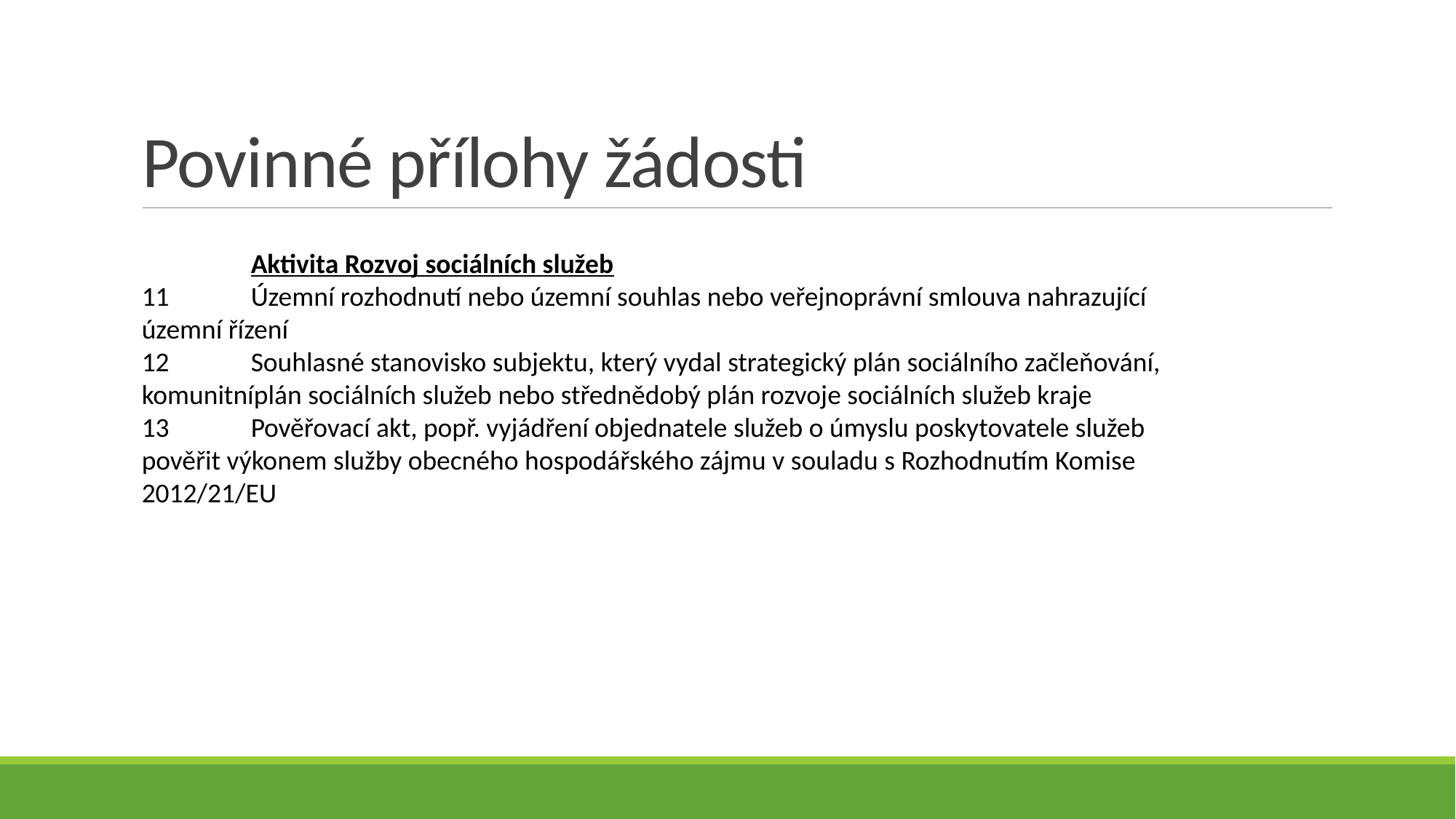

# Povinné přílohy žádosti

	Aktivita Rozvoj sociálních služeb
11	Územní rozhodnutí nebo územní souhlas nebo veřejnoprávní smlouva nahrazující územní řízení
12	Souhlasné stanovisko subjektu, který vydal strategický plán sociálního začleňování, komunitníplán sociálních služeb nebo střednědobý plán rozvoje sociálních služeb kraje
13	Pověřovací akt, popř. vyjádření objednatele služeb o úmyslu poskytovatele služeb pověřit výkonem služby obecného hospodářského zájmu v souladu s Rozhodnutím Komise 2012/21/EU